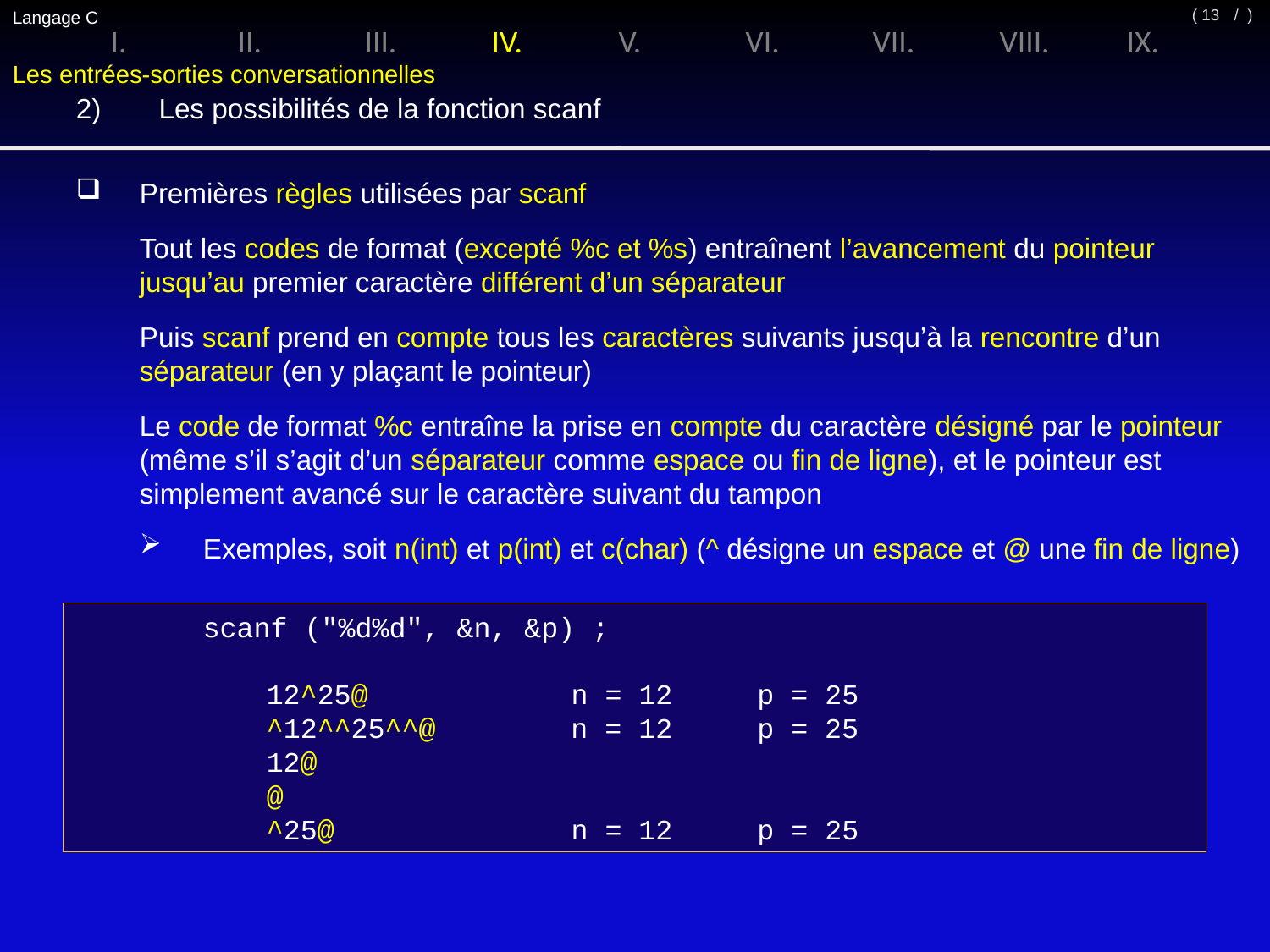

Langage C
/  )
( 13
I.	II.	III.	IV.	V.	VI.	VII.	VIII.	IX.
Les entrées-sorties conversationnelles
2)	 Les possibilités de la fonction scanf
Premières règles utilisées par scanf
	Tout les codes de format (excepté %c et %s) entraînent l’avancement du pointeur jusqu’au premier caractère différent d’un séparateur
	Puis scanf prend en compte tous les caractères suivants jusqu’à la rencontre d’un séparateur (en y plaçant le pointeur)
	Le code de format %c entraîne la prise en compte du caractère désigné par le pointeur (même s’il s’agit d’un séparateur comme espace ou fin de ligne), et le pointeur est simplement avancé sur le caractère suivant du tampon
Exemples, soit n(int) et p(int) et c(char) (^ désigne un espace et @ une fin de ligne)
scanf ("%d%d", &n, &p) ;

	12^25@            n = 12     p = 25
	^12^^25^^@        n = 12     p = 25
	12@
	@
	^25@              n = 12     p = 25